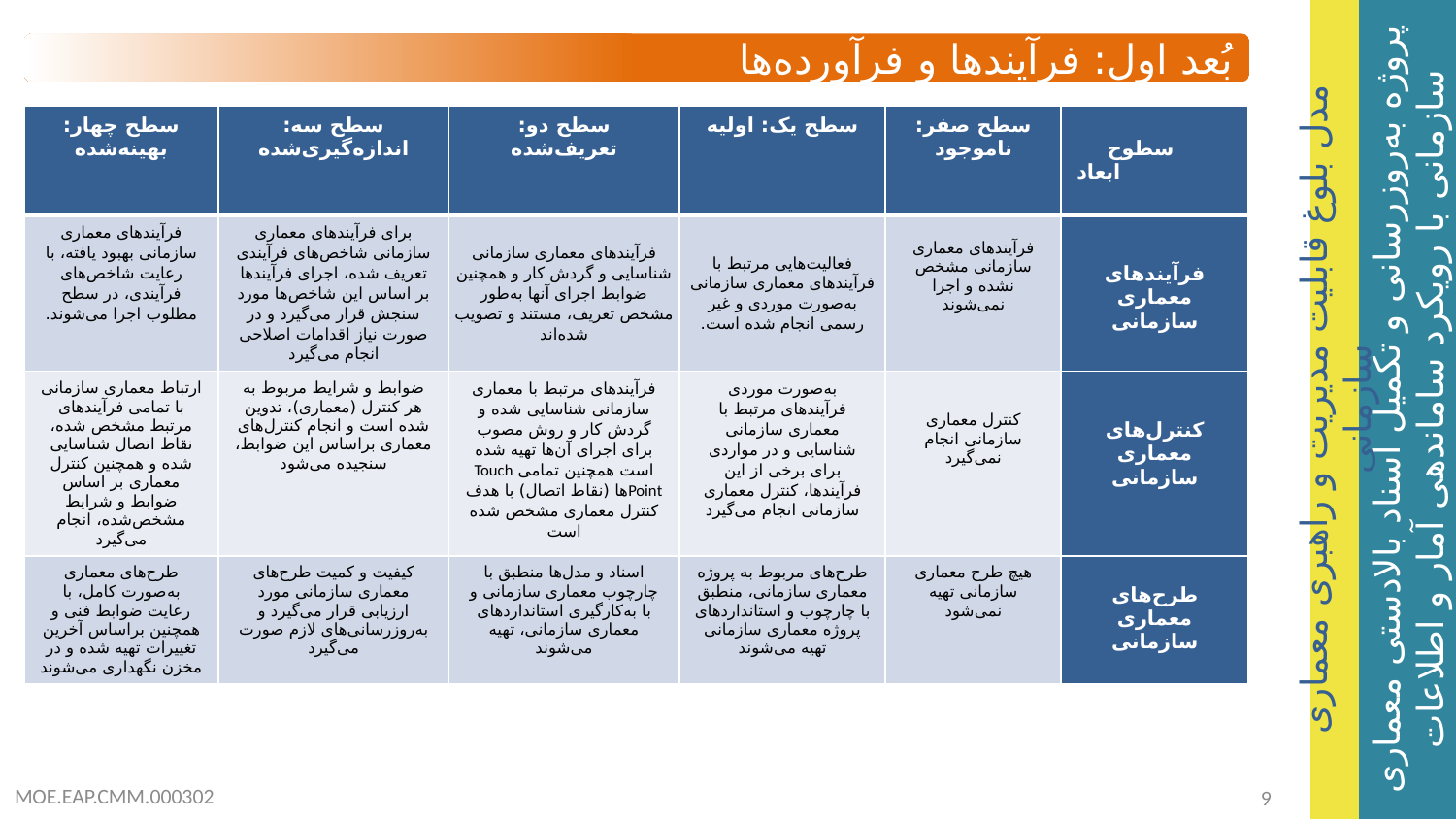

بُعد اول: فرآیندها و فرآورده‌ها
| سطح چهار: بهینه‌شده | سطح سه: اندازه‌گیری‌شده | سطح دو: تعریف‌شده | سطح یک: اولیه | سطح صفر: ناموجود | سطوح ابعاد |
| --- | --- | --- | --- | --- | --- |
| فرآیندهای معماری سازمانی بهبود یافته، با رعایت شاخص‌های فرآیندی، در سطح مطلوب اجرا می‌شوند. | برای فرآیندهای معماری سازمانی شاخص‌های فرآیندی تعریف شده، اجرای فرآیندها بر اساس این شاخص‌ها مورد سنجش قرار می‌گیرد و در صورت نیاز اقدامات اصلاحی انجام می‌گیرد | فرآیندهای معماری سازمانی شناسایی و گردش کار و همچنین ضوابط اجرای آنها به‌طور مشخص تعریف، مستند و تصویب شده‌اند | فعالیت‌هایی مرتبط با فرآیندهای معماری سازمانی به‌صورت موردی و غیر رسمی انجام شده است. | فرآیندهای معماری سازمانی مشخص نشده و اجرا نمی‌شوند | فرآیندهای معماری سازمانی |
| ارتباط معماری سازمانی با تمامی فرآیندهای مرتبط مشخص شده، نقاط اتصال شناسایی شده و همچنین کنترل معماری بر اساس ضوابط و شرایط مشخص‌شده، انجام می‌گیرد | ضوابط و شرایط مربوط به هر کنترل (معماری)، تدوین شده است و انجام کنترل‌های معماری براساس این ضوابط، سنجیده می‌شود | فرآیندهای مرتبط با معماری سازمانی شناسایی شده و گردش کار و روش مصوب برای اجرای آن‌ها تهیه شده است همچنین تمامی Touch Pointها (نقاط اتصال) با هدف کنترل معماری مشخص شده است | به‌صورت موردی فرآیندهای مرتبط با معماری سازمانی شناسایی و در مواردی برای برخی از این فرآیندها، کنترل معماری سازمانی انجام می‌گیرد | کنترل معماری سازمانی انجام نمی‌گیرد | کنترل‌های معماری سازمانی |
| طرح‌های معماری به‌صورت کامل، با رعایت ضوابط فنی و همچنین براساس آخرین تغییرات تهیه شده‌ و در مخزن نگهداری می‌شوند | کیفیت و کمیت طرح‌های معماری سازمانی مورد ارزیابی قرار می‌گیرد و به‌روزرسانی‌های لازم صورت می‌گیرد | اسناد و مدل‌ها منطبق با چارچوب معماری سازمانی و با به‌کارگیری استانداردهای معماری سازمانی، تهیه می‌شوند | طرح‌های مربوط به پروژه معماری سازمانی، منطبق با چارچوب و استانداردهای پروژه معماری سازمانی تهیه می‌شوند | هیچ طرح معماری سازمانی تهیه نمی‌شود | طرح‌های معماری سازمانی |
MOE.EAP.CMM.000302
9